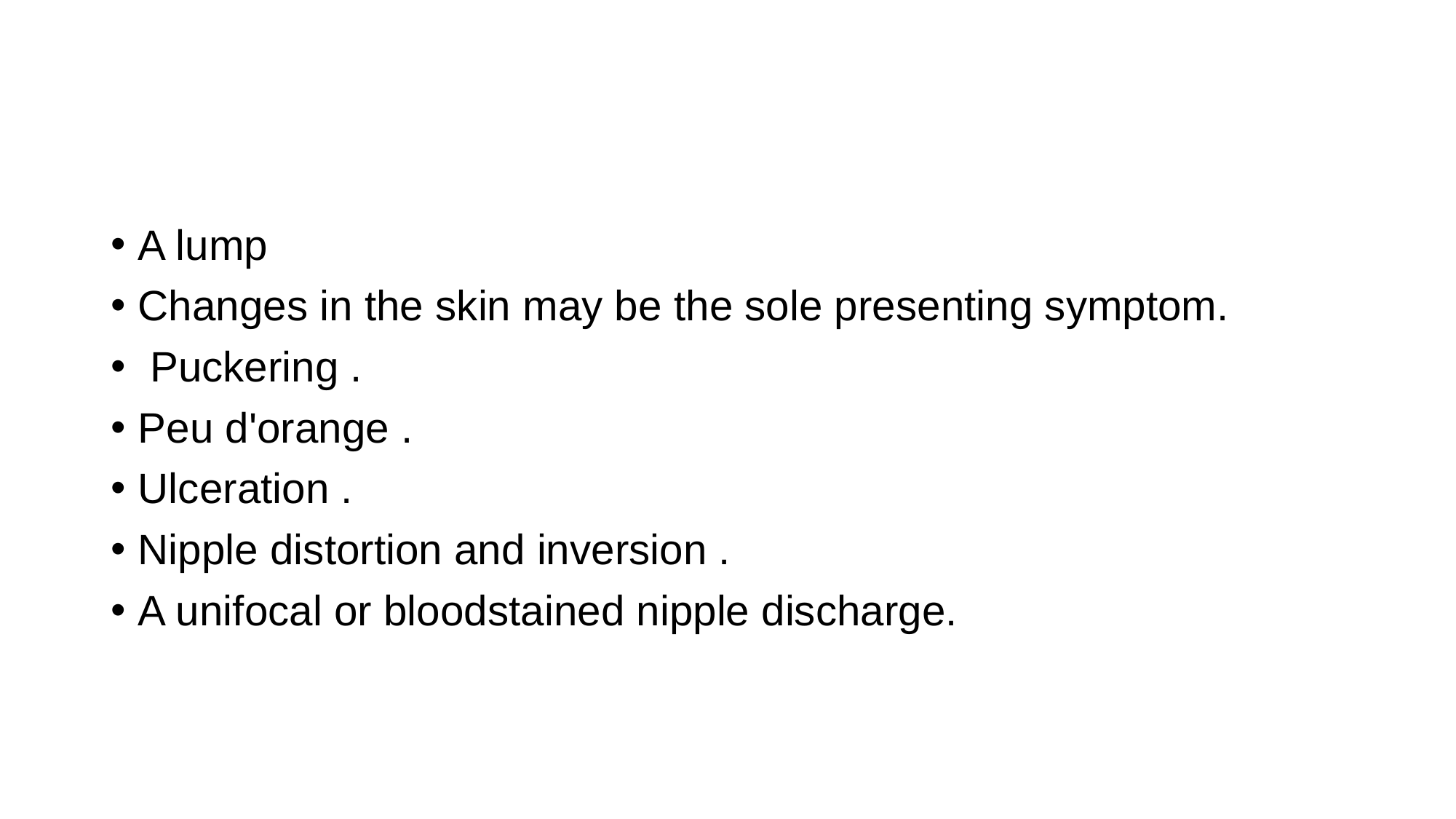

#
A lump
Changes in the skin may be the sole presenting symptom.
 Puckering .
Peu d'orange .
Ulceration .
Nipple distortion and inversion .
A unifocal or bloodstained nipple discharge.